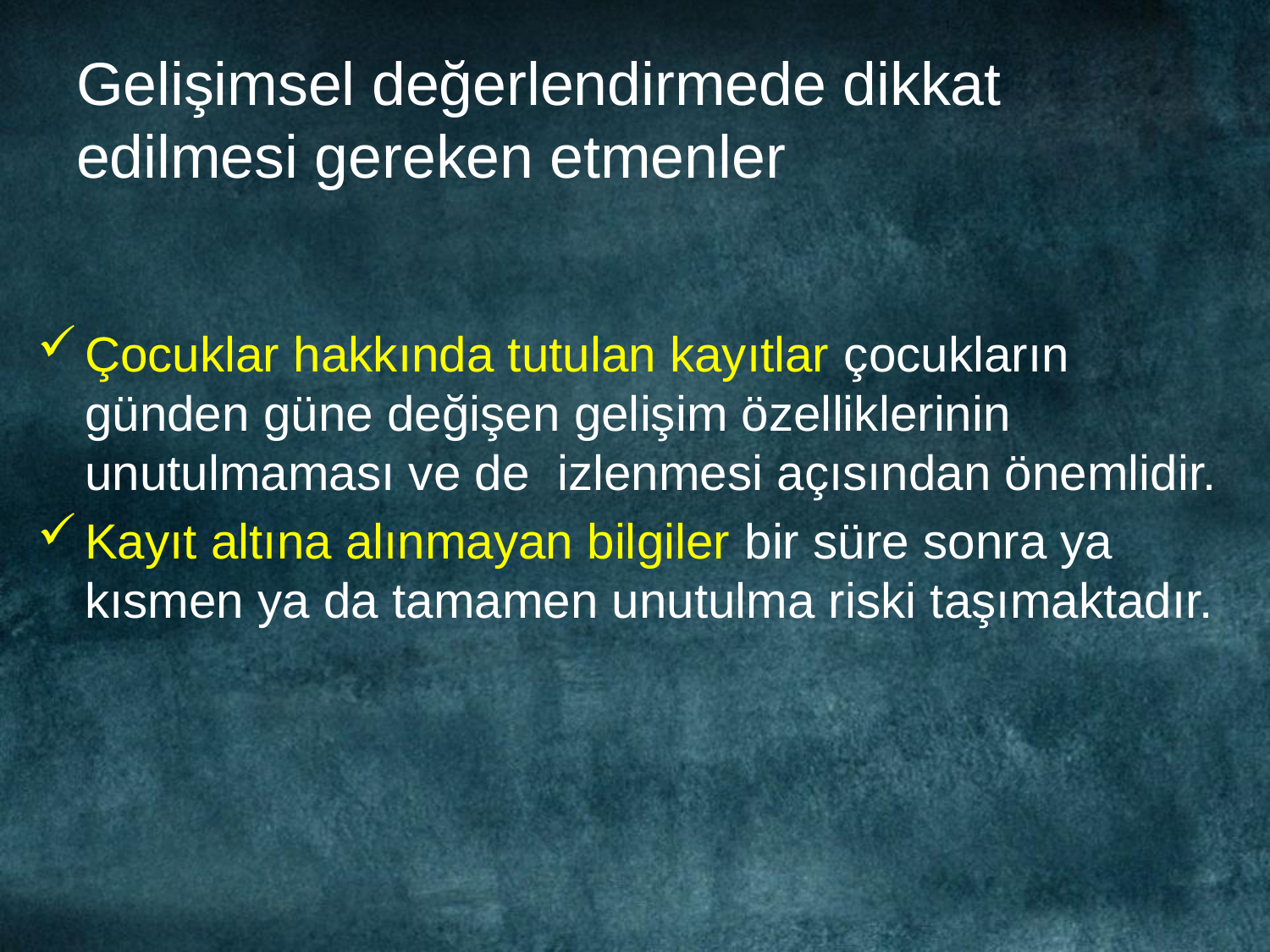

# Gelişimsel değerlendirmede dikkat edilmesi gereken etmenler
Çocuklar hakkında tutulan kayıtlar çocukların günden güne değişen gelişim özelliklerinin unutulmaması ve de  izlenmesi açısından önemlidir.
Kayıt altına alınmayan bilgiler bir süre sonra ya kısmen ya da tamamen unutulma riski taşımaktadır.